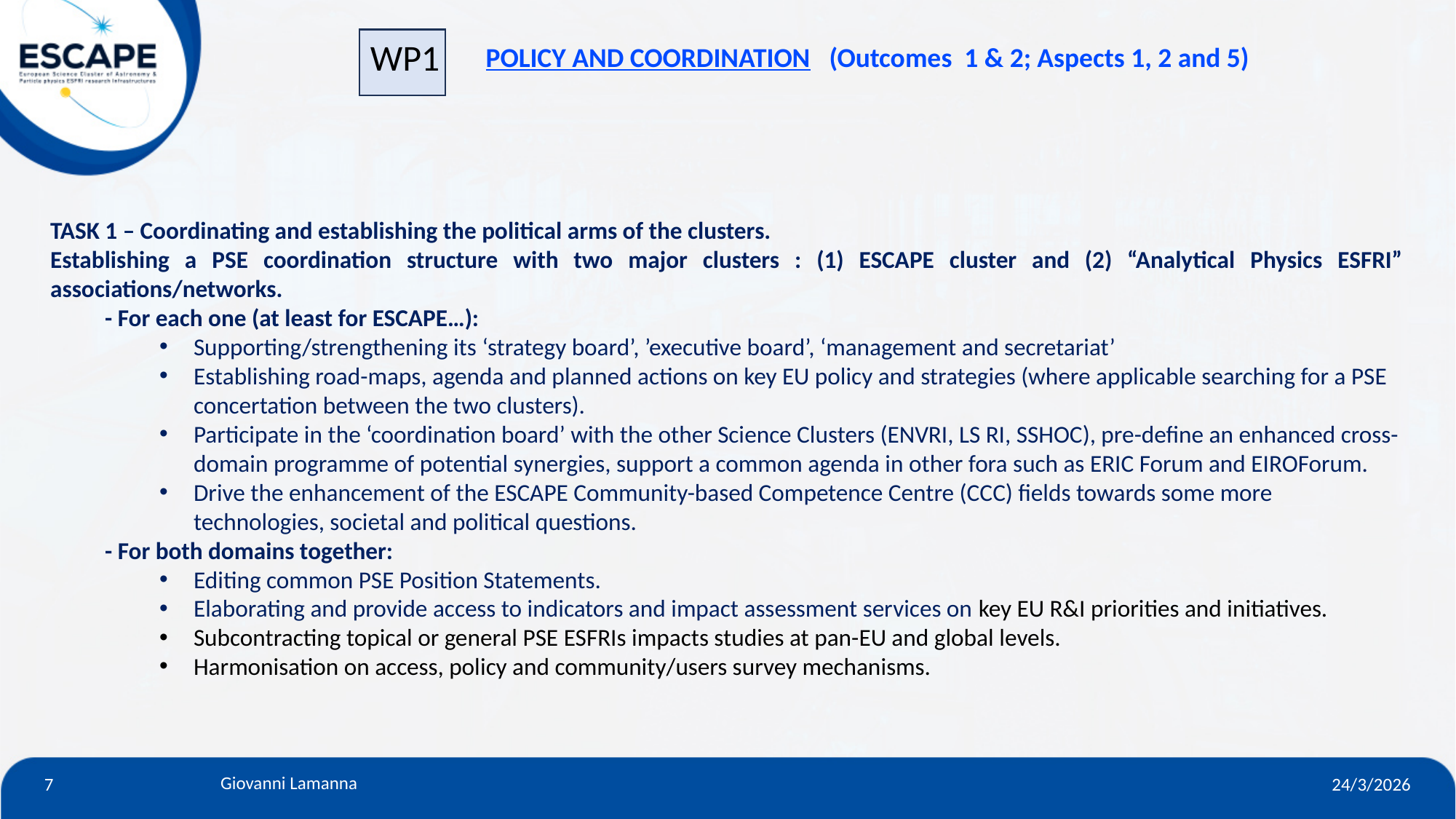

WP1
POLICY AND COORDINATION   (Outcomes  1 & 2; Aspects 1, 2 and 5)
TASK 1 – Coordinating and establishing the political arms of the clusters.
Establishing a PSE coordination structure with two major clusters : (1) ESCAPE cluster and (2) “Analytical Physics ESFRI” associations/networks.
- For each one (at least for ESCAPE…):
Supporting/strengthening its ‘strategy board’, ’executive board’, ‘management and secretariat’
Establishing road-maps, agenda and planned actions on key EU policy and strategies (where applicable searching for a PSE concertation between the two clusters).
Participate in the ‘coordination board’ with the other Science Clusters (ENVRI, LS RI, SSHOC), pre-define an enhanced cross-domain programme of potential synergies, support a common agenda in other fora such as ERIC Forum and EIROForum.
Drive the enhancement of the ESCAPE Community-based Competence Centre (CCC) fields towards some more technologies, societal and political questions.
- For both domains together:
Editing common PSE Position Statements.
Elaborating and provide access to indicators and impact assessment services on key EU R&I priorities and initiatives.
Subcontracting topical or general PSE ESFRIs impacts studies at pan-EU and global levels.
Harmonisation on access, policy and community/users survey mechanisms.

7
24/3/2026
Giovanni Lamanna